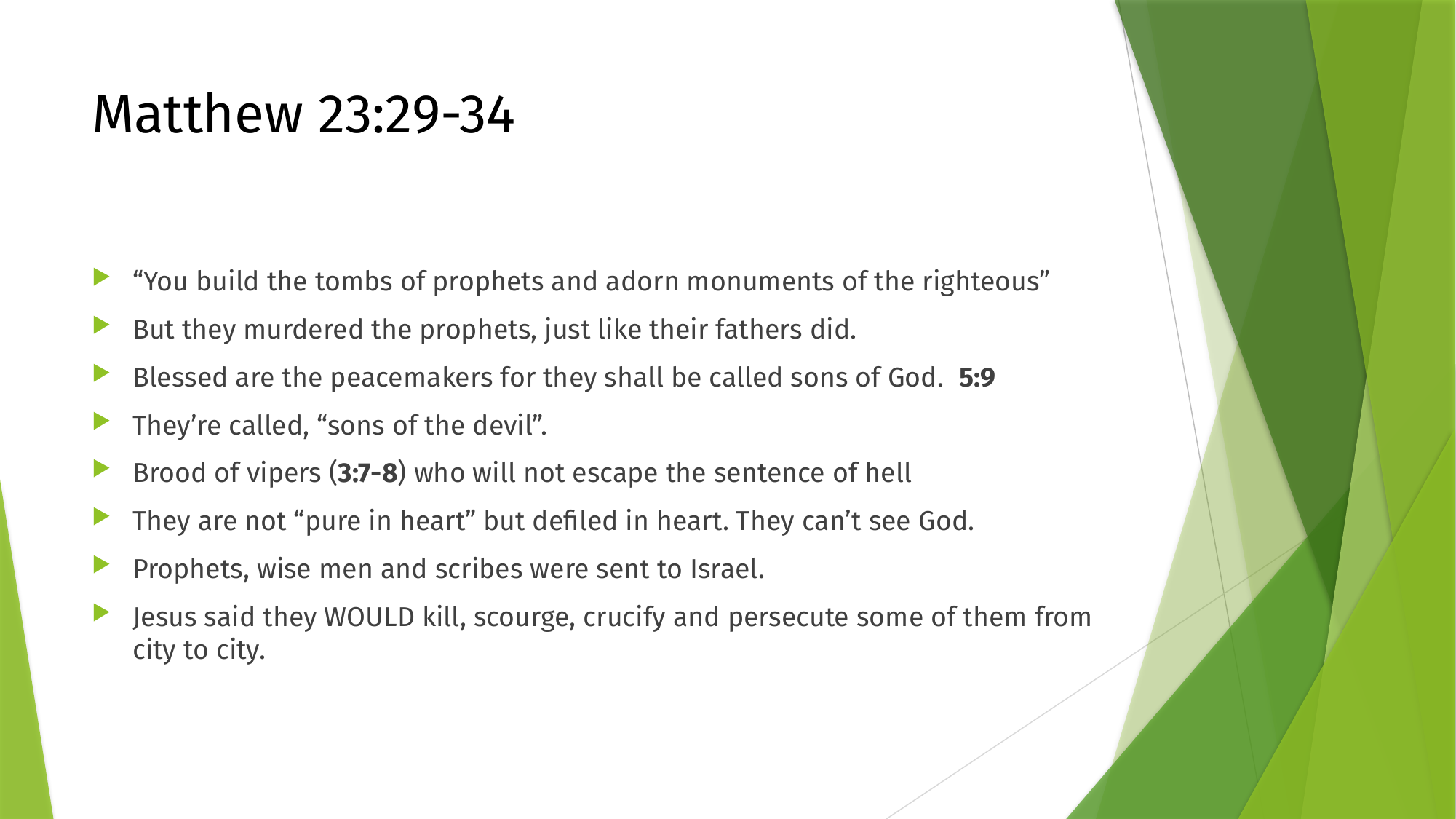

# Matthew 23:29-34
“You build the tombs of prophets and adorn monuments of the righteous”
But they murdered the prophets, just like their fathers did.
Blessed are the peacemakers for they shall be called sons of God.  5:9
They’re called, “sons of the devil”.
Brood of vipers (3:7-8) who will not escape the sentence of hell
They are not “pure in heart” but defiled in heart. They can’t see God.
Prophets, wise men and scribes were sent to Israel.
Jesus said they WOULD kill, scourge, crucify and persecute some of them from city to city.